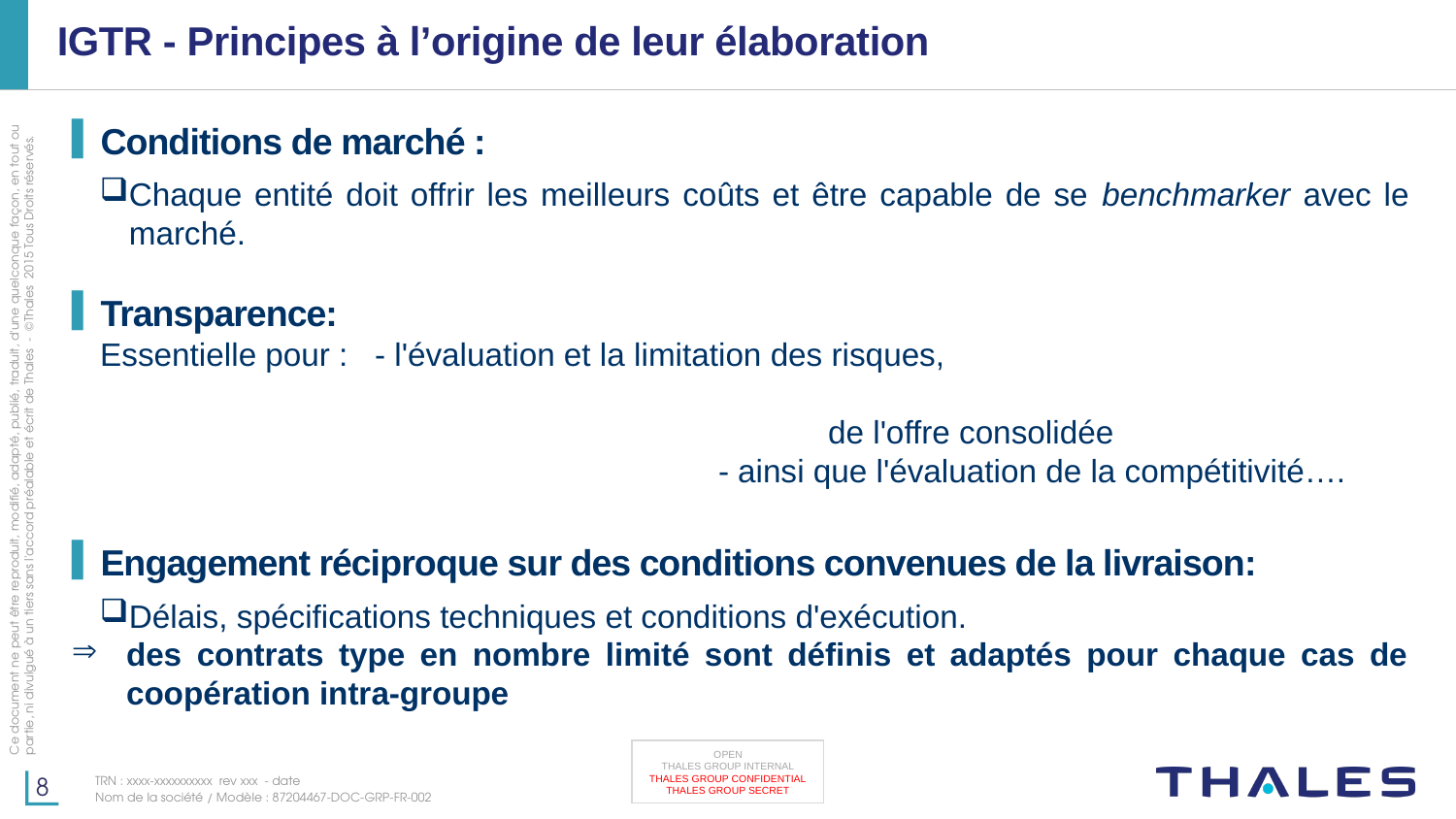

# IGTR - Principes à l’origine de leur élaboration
Conditions de marché :
Chaque entité doit offrir les meilleurs coûts et être capable de se benchmarker avec le marché.

Transparence:
Essentielle pour :   - l'évaluation et la limitation des risques,
													de l'offre consolidée
				    - ainsi que l'évaluation de la compétitivité….

Engagement réciproque sur des conditions convenues de la livraison:
Délais, spécifications techniques et conditions d'exécution.
des contrats type en nombre limité sont définis et adaptés pour chaque cas de coopération intra-groupe